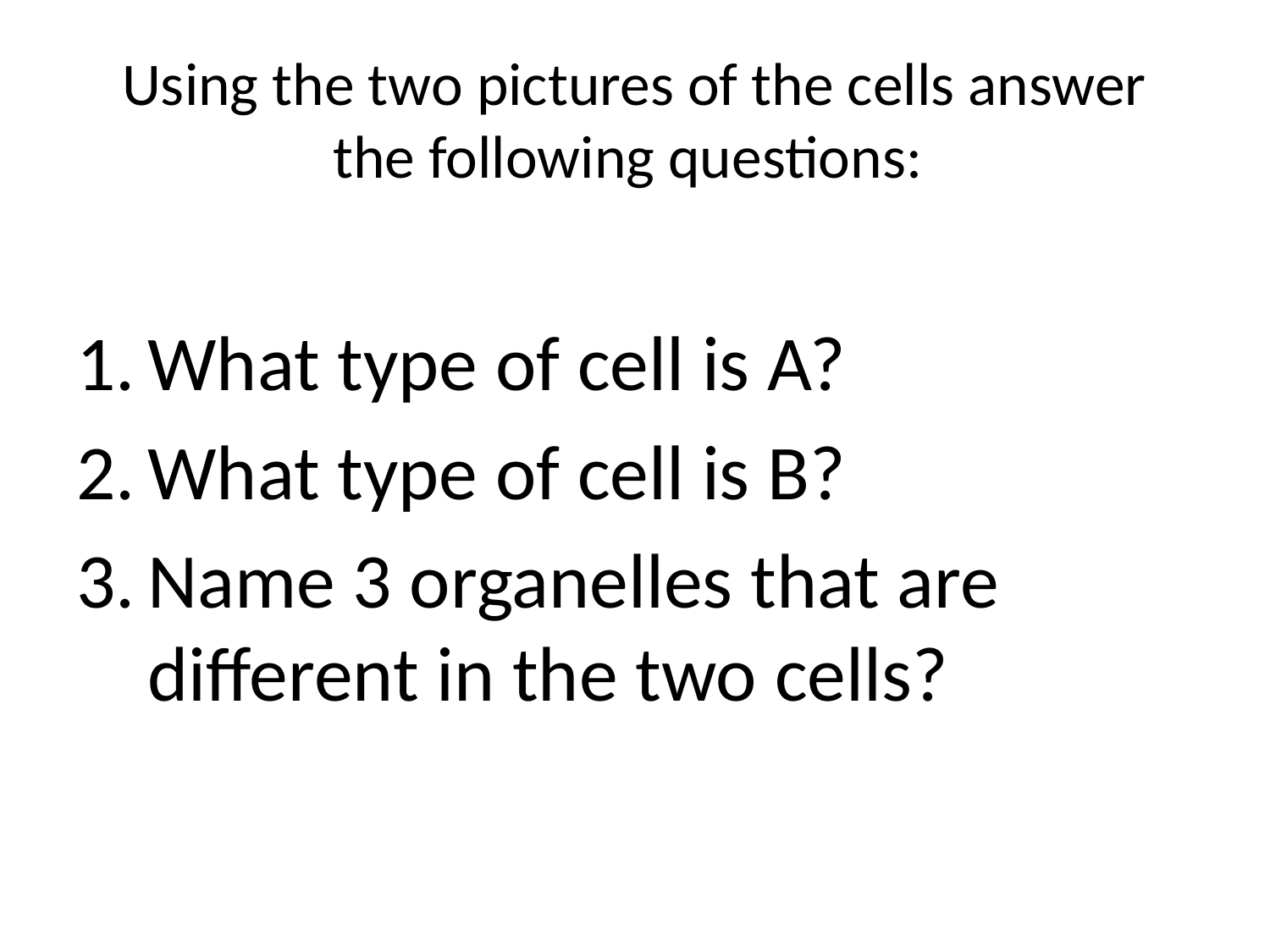

# Using the two pictures of the cells answer the following questions:
What type of cell is A?
What type of cell is B?
Name 3 organelles that are different in the two cells?